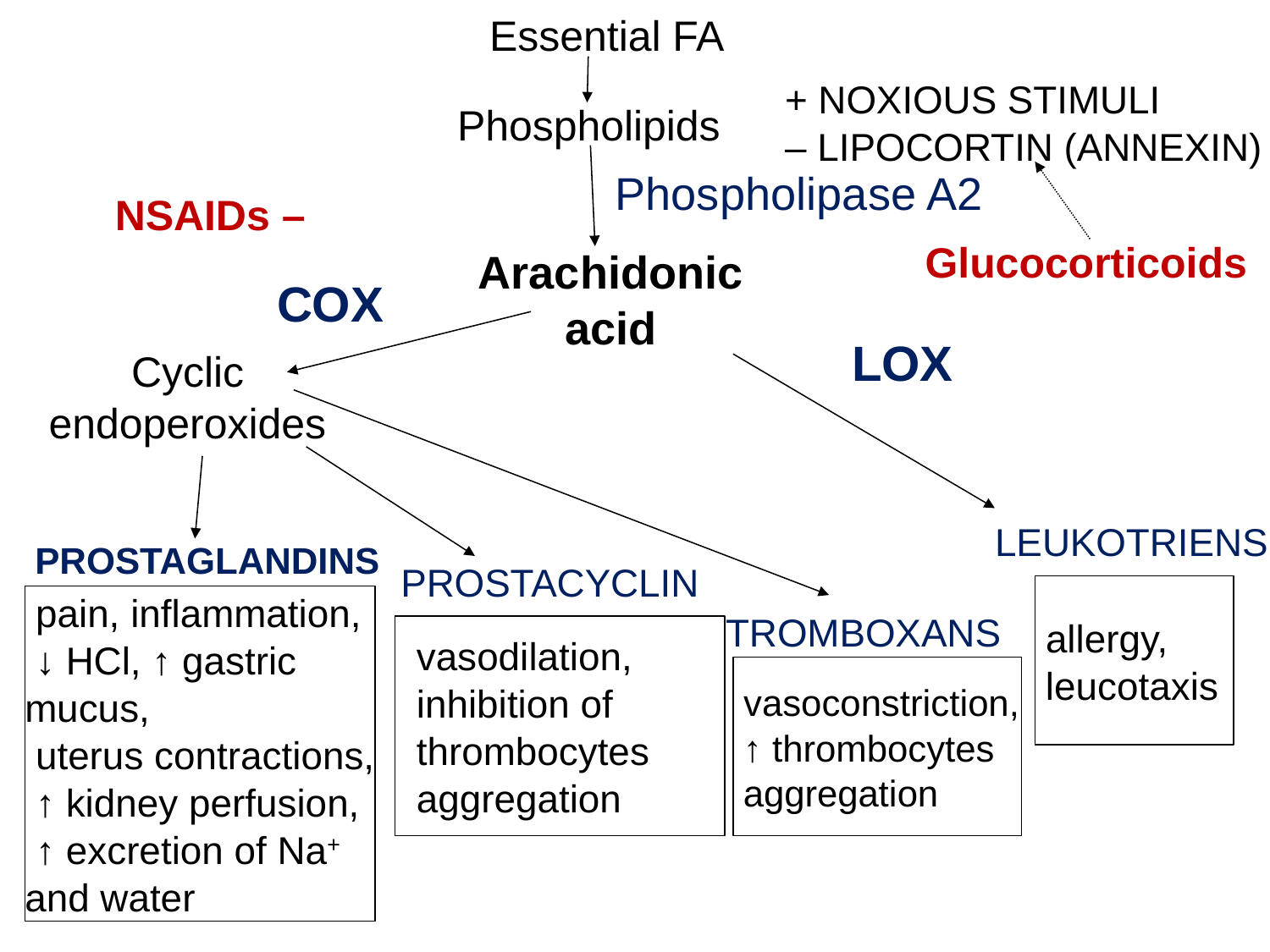

Essential FA

+ NOXIOUS STIMULI
– LIPOCORTIN (ANNEXIN)
# Phospholipids

Phospholipase A2

NSAIDs –
Glucocorticoids
Arachidonic acid
COX

LOX
Cyclic endoperoxides

LEUKOTRIENS
PROSTAGLANDINS
PROSTACYCLIN
 allergy,
 leucotaxis
 pain, inflammation,
 ↓ HCl, ↑ gastric mucus,
 uterus contractions,
 ↑ kidney perfusion,
 ↑ excretion of Na+ and water
TROMBOXANS
  vasodilation,
  inhibition of
  thrombocytes
  aggregation
 vasoconstriction,
 ↑ thrombocytes
 aggregation